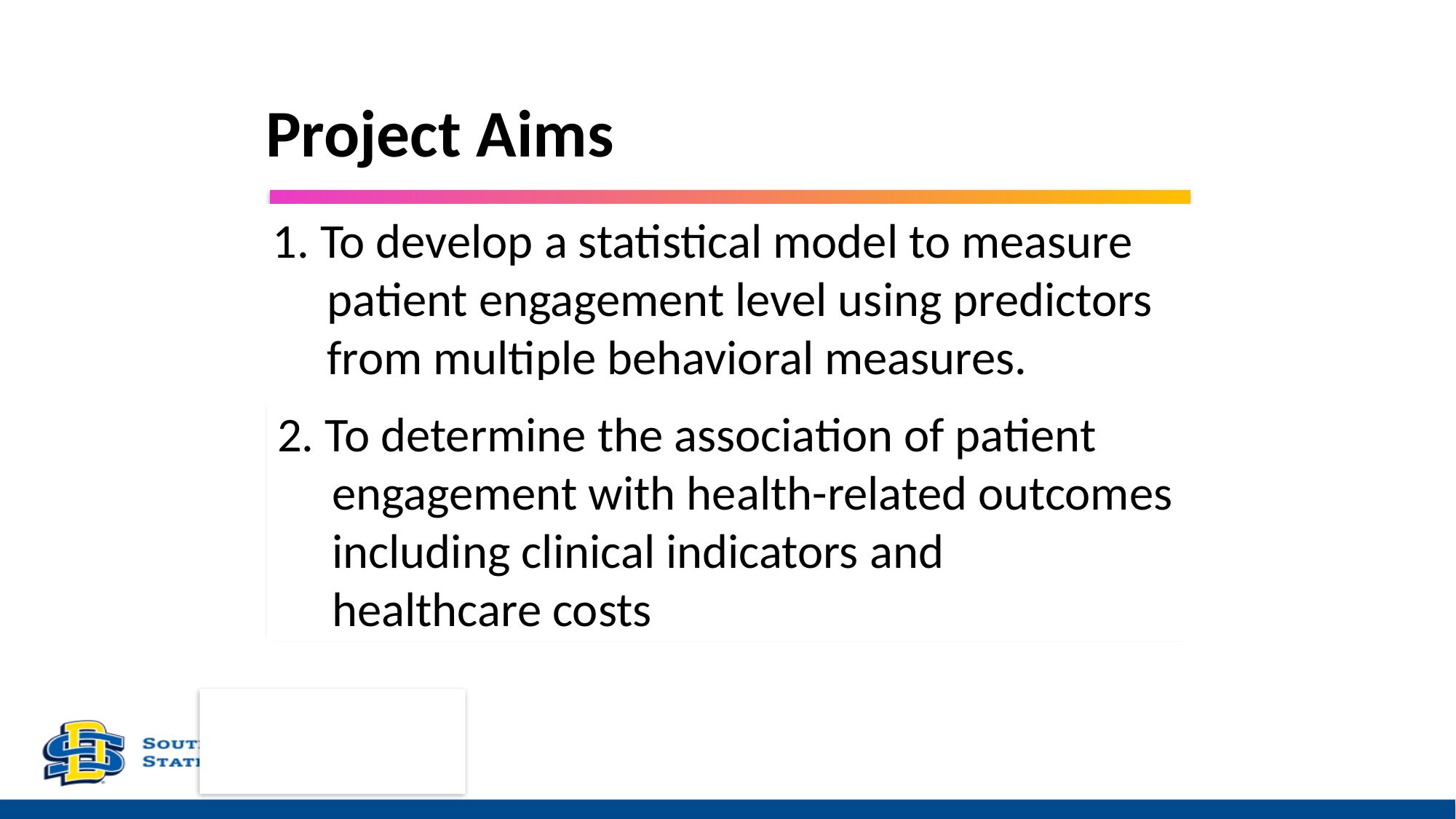

Project Aims
1. To develop a statistical model to measure
     patient engagement level using predictors
     from multiple behavioral measures.

2. To determine the association of patient
     engagement with health-related outcomes
     including clinical indicators and
     healthcare costs